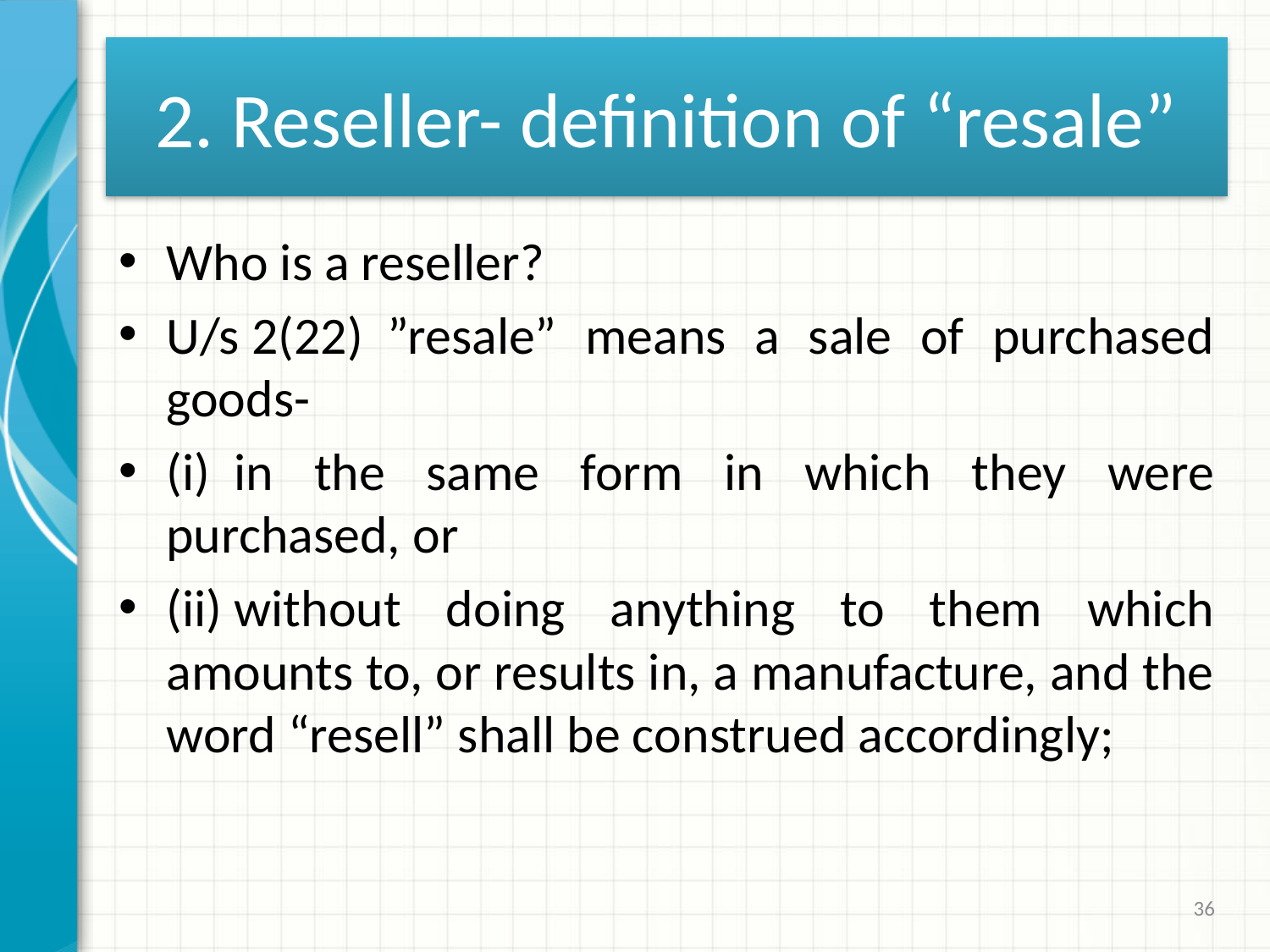

# 2. Reseller- definition of “resale”
Who is a reseller?
U/s 2(22)  ”resale” means a sale of purchased goods-
(i)  in the same form in which they were purchased, or
(ii) without doing anything to them which amounts to, or results in, a manufacture, and the word “resell” shall be construed accordingly;

36